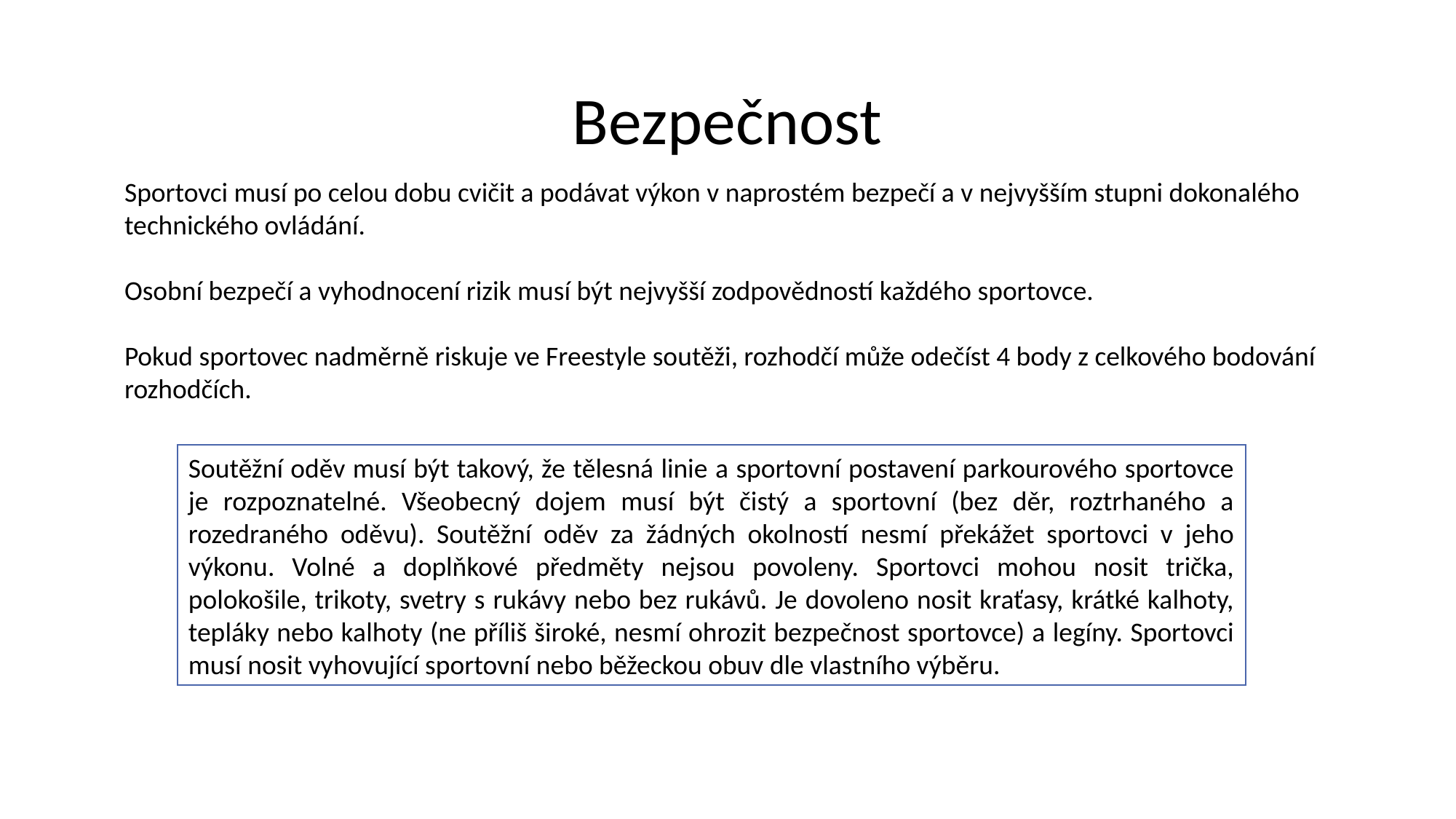

# Bezpečnost
Sportovci musí po celou dobu cvičit a podávat výkon v naprostém bezpečí a v nejvyšším stupni dokonalého technického ovládání.

Osobní bezpečí a vyhodnocení rizik musí být nejvyšší zodpovědností každého sportovce.

Pokud sportovec nadměrně riskuje ve Freestyle soutěži, rozhodčí může odečíst 4 body z celkového bodování rozhodčích.

Soutěžní oděv musí být takový, že tělesná linie a sportovní postavení parkourového sportovce je rozpoznatelné. Všeobecný dojem musí být čistý a sportovní (bez děr, roztrhaného a rozedraného oděvu). Soutěžní oděv za žádných okolností nesmí překážet sportovci v jeho výkonu. Volné a doplňkové předměty nejsou povoleny. Sportovci mohou nosit trička, polokošile, trikoty, svetry s rukávy nebo bez rukávů. Je dovoleno nosit kraťasy, krátké kalhoty, tepláky nebo kalhoty (ne příliš široké, nesmí ohrozit bezpečnost sportovce) a legíny. Sportovci musí nosit vyhovující sportovní nebo běžeckou obuv dle vlastního výběru.